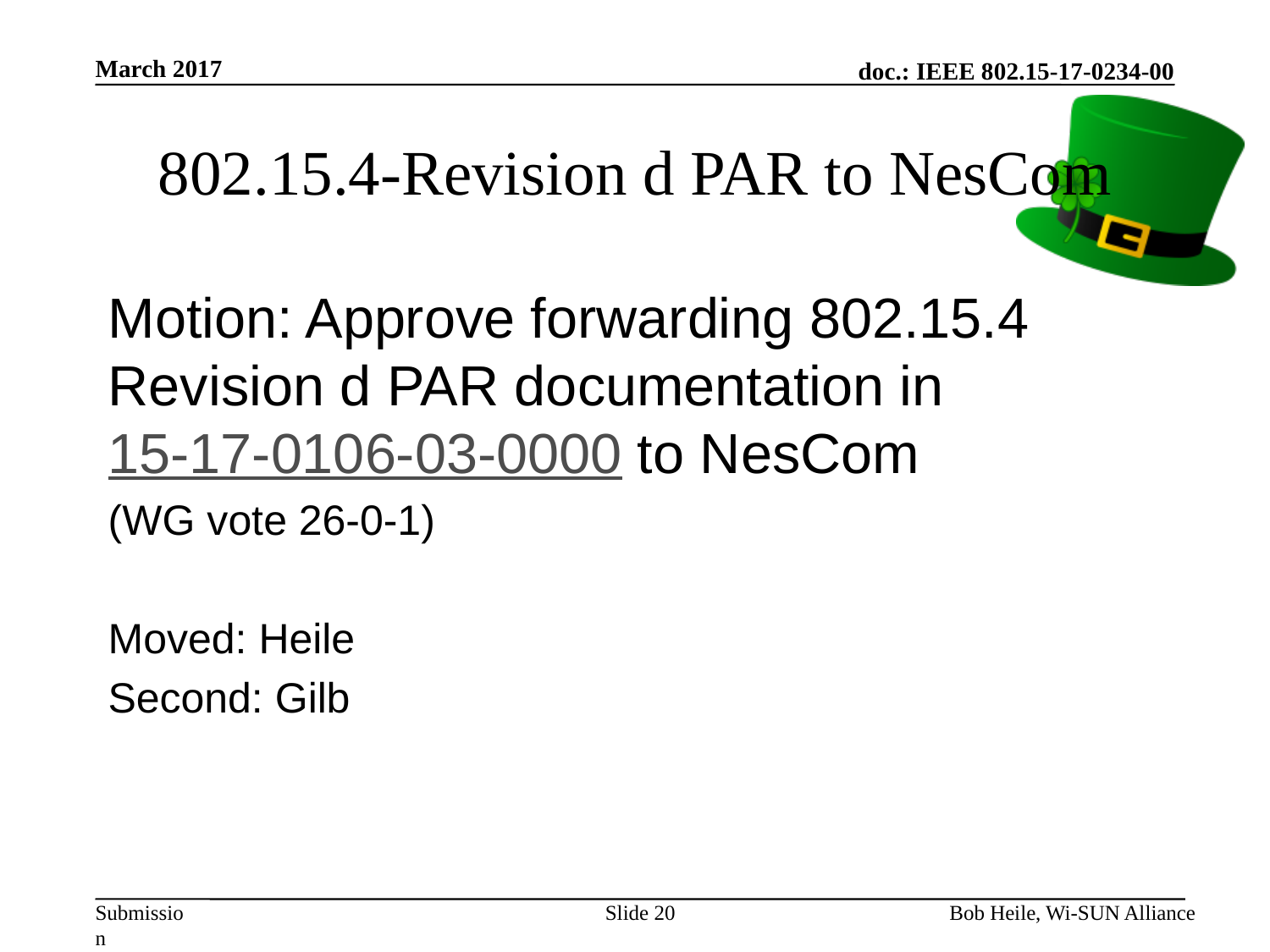

March 2017
# 802.15.4-Revision d PAR to NesCom
Motion: Approve forwarding 802.15.4 Revision d PAR documentation in 15-17-0106-03-0000 to NesCom
(WG vote 26-0-1)

Moved: Heile
Second: Gilb
Slide 20
Bob Heile, Wi-SUN Alliance